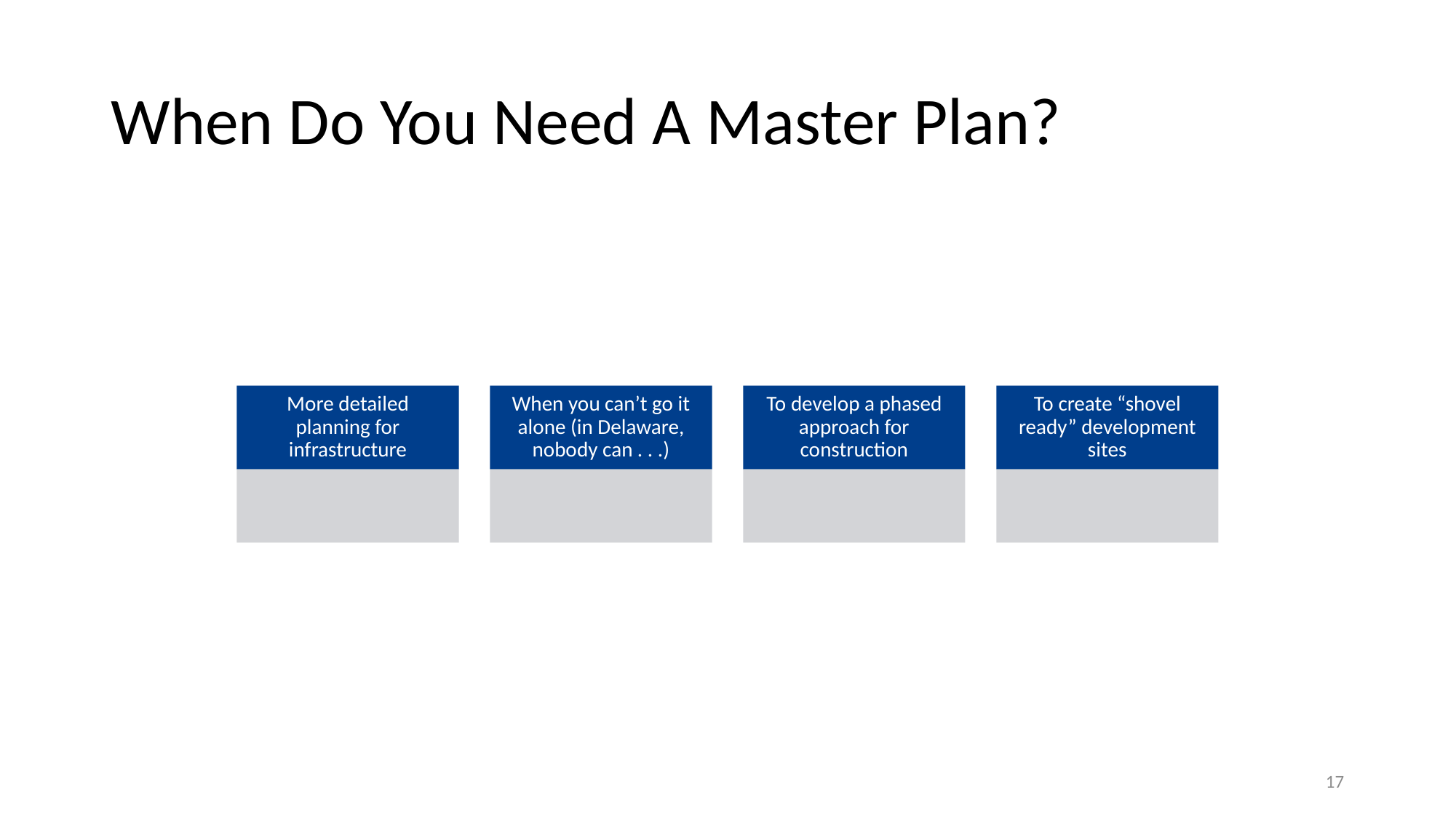

# When Do You Need A Master Plan?
More detailed planning for infrastructure
When you can’t go it alone (in Delaware, nobody can . . .)
To develop a phased approach for construction
To create “shovel ready” development sites
17